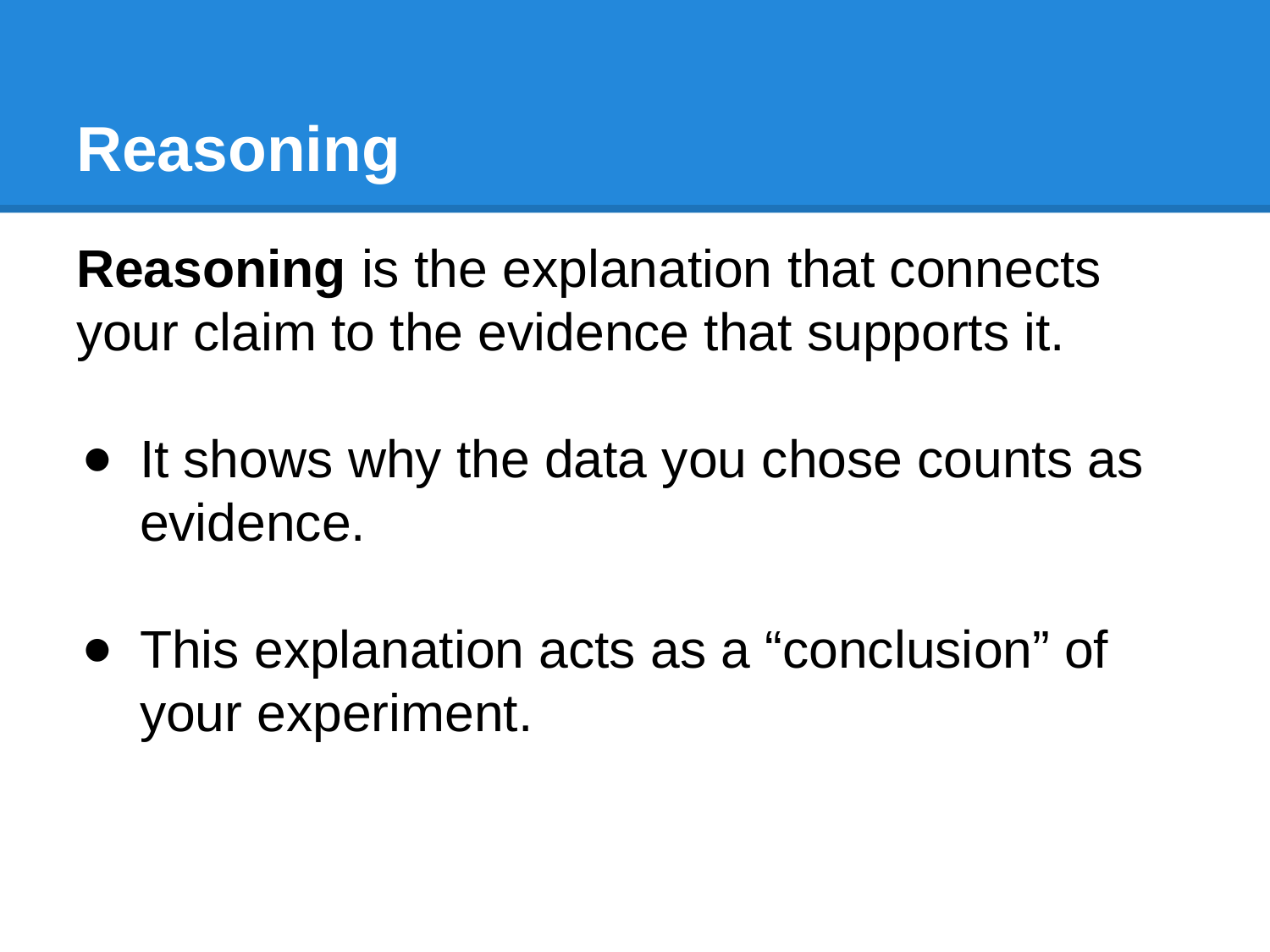

# Reasoning
Reasoning is the explanation that connects your claim to the evidence that supports it.
It shows why the data you chose counts as evidence.
This explanation acts as a “conclusion” of your experiment.